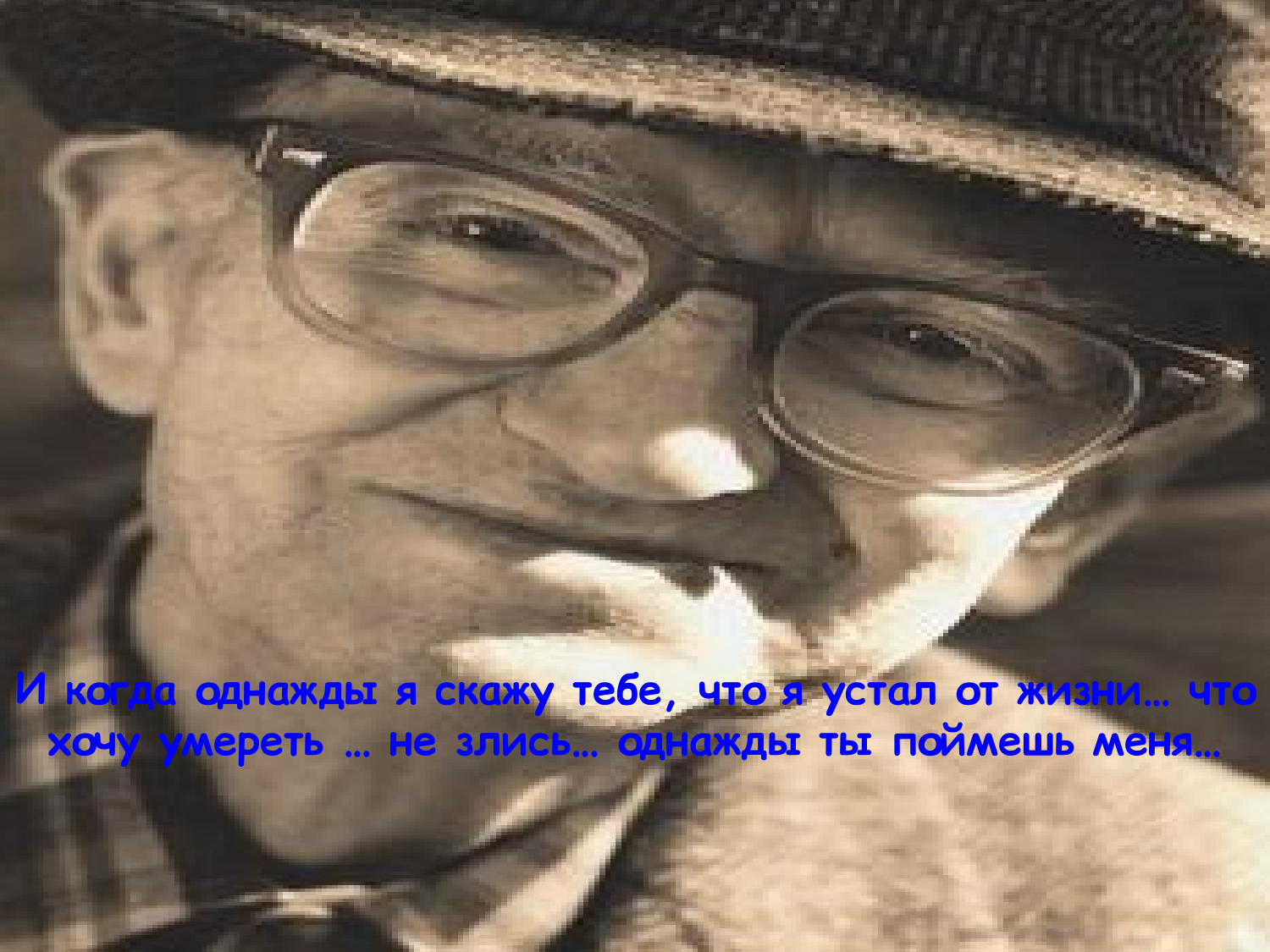

И когда однажды я скажу тебе, что я устал от жизни… что хочу умереть … не злись… однажды ты поймешь меня…